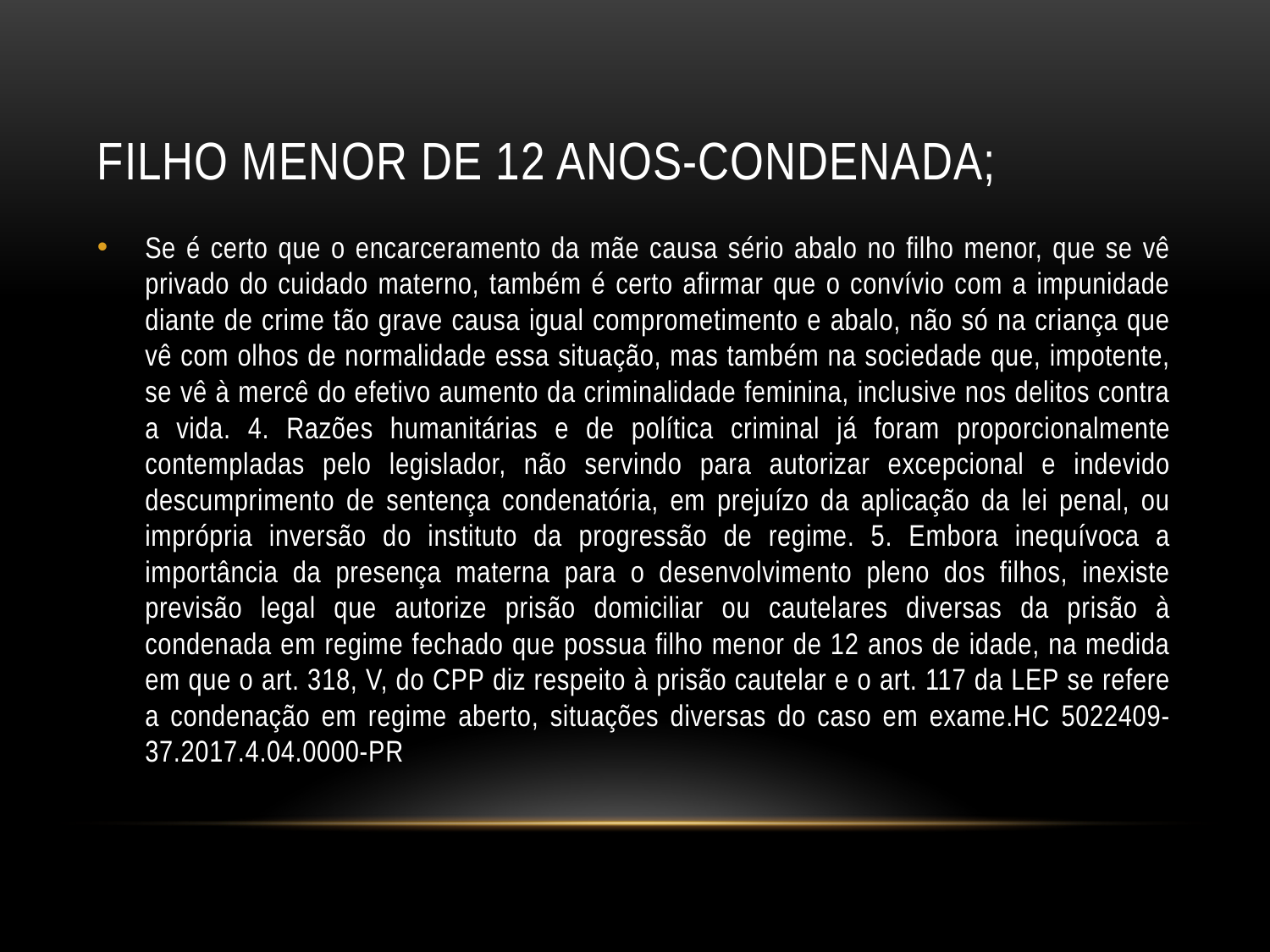

# FILHO MENOR DE 12 ANOS-CONDENADA;
Se é certo que o encarceramento da mãe causa sério abalo no filho menor, que se vê privado do cuidado materno, também é certo afirmar que o convívio com a impunidade diante de crime tão grave causa igual comprometimento e abalo, não só na criança que vê com olhos de normalidade essa situação, mas também na sociedade que, impotente, se vê à mercê do efetivo aumento da criminalidade feminina, inclusive nos delitos contra a vida. 4. Razões humanitárias e de política criminal já foram proporcionalmente contempladas pelo legislador, não servindo para autorizar excepcional e indevido descumprimento de sentença condenatória, em prejuízo da aplicação da lei penal, ou imprópria inversão do instituto da progressão de regime. 5. Embora inequívoca a importância da presença materna para o desenvolvimento pleno dos filhos, inexiste previsão legal que autorize prisão domiciliar ou cautelares diversas da prisão à condenada em regime fechado que possua filho menor de 12 anos de idade, na medida em que o art. 318, V, do CPP diz respeito à prisão cautelar e o art. 117 da LEP se refere a condenação em regime aberto, situações diversas do caso em exame.HC 5022409-37.2017.4.04.0000-PR